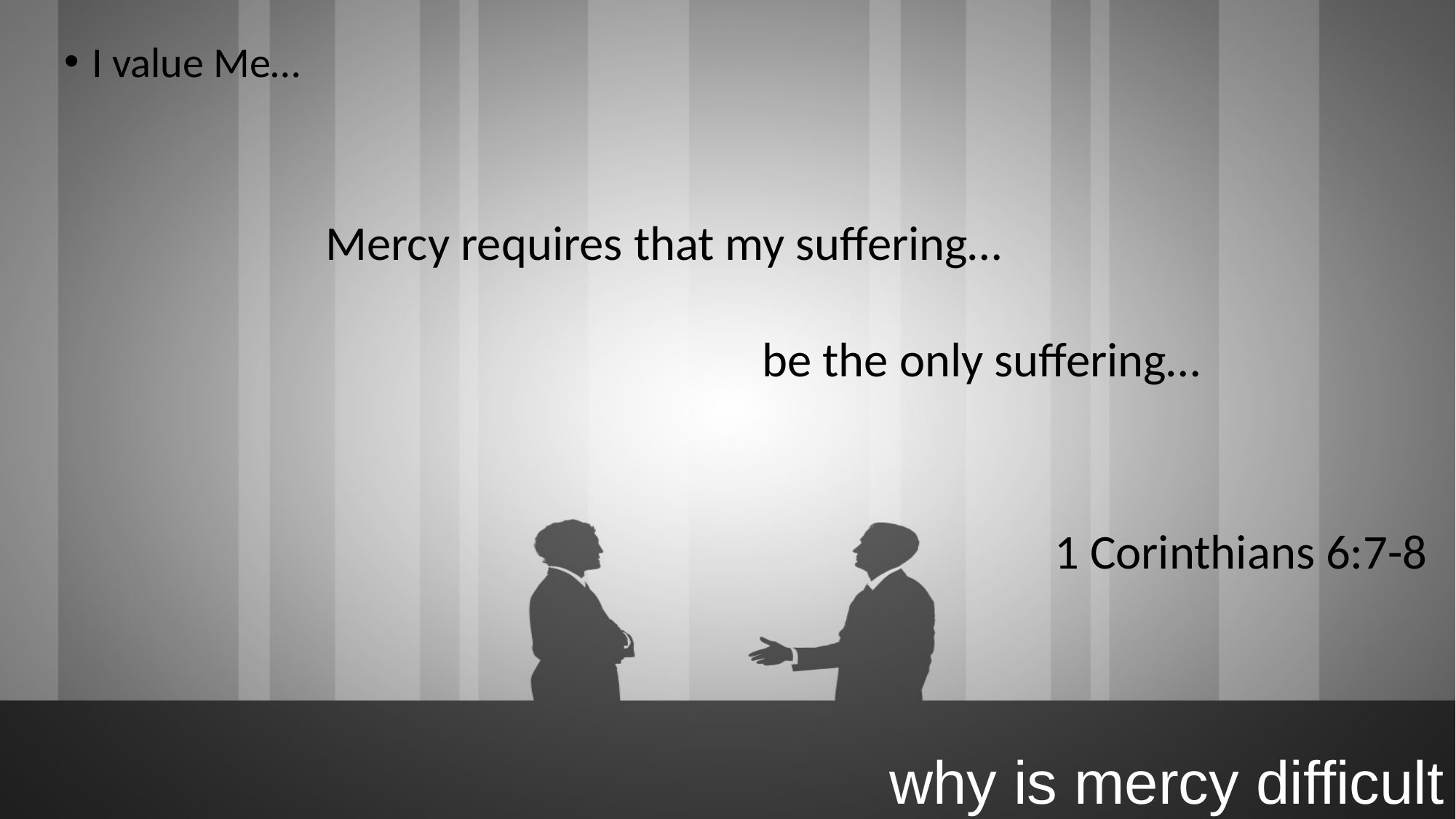

I value Me…

Mercy requires that my suffering…

				be the only suffering…
1 Corinthians 6:7-8
# why is mercy difficult